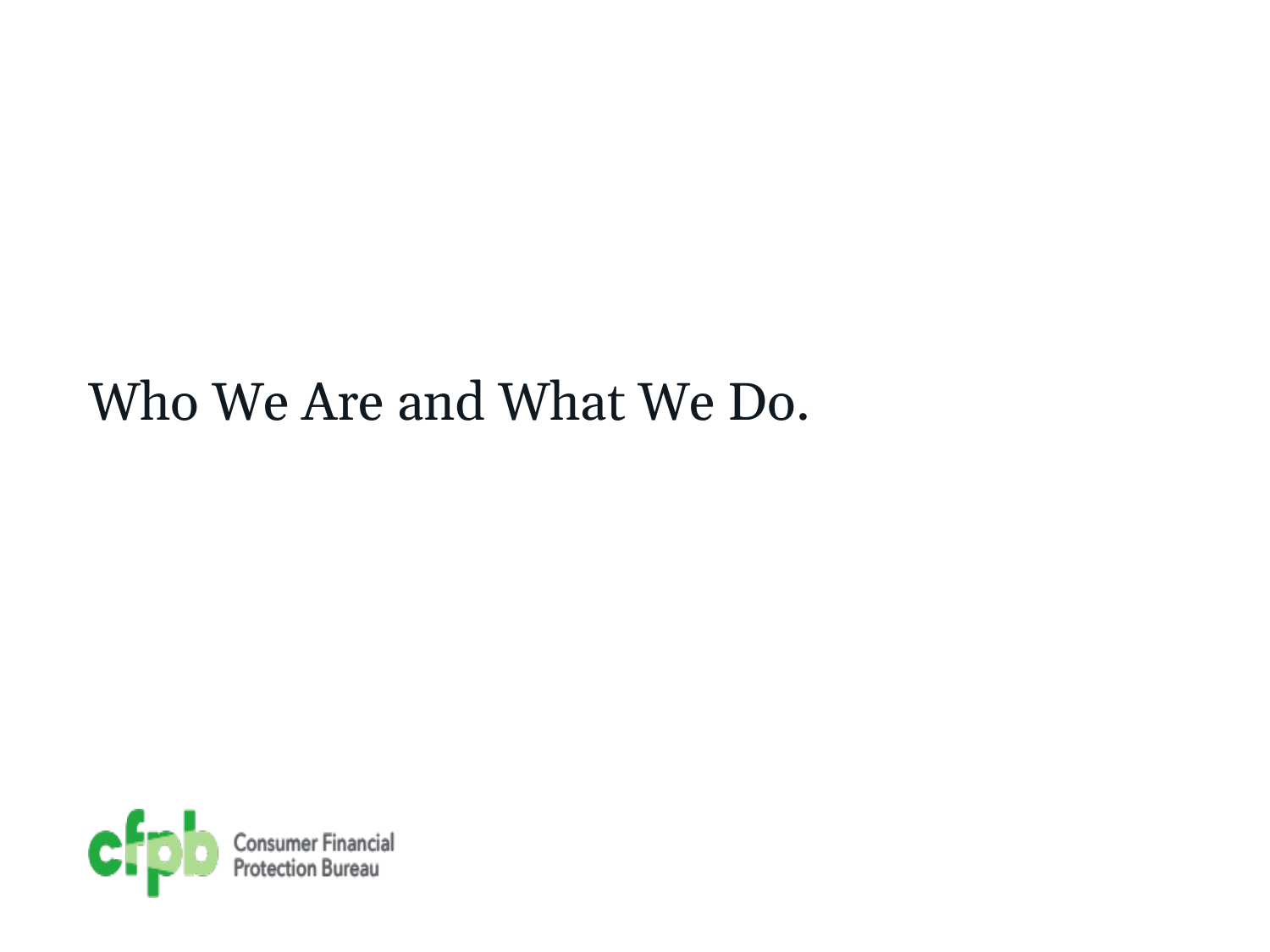

# Who We Are and What We Do.